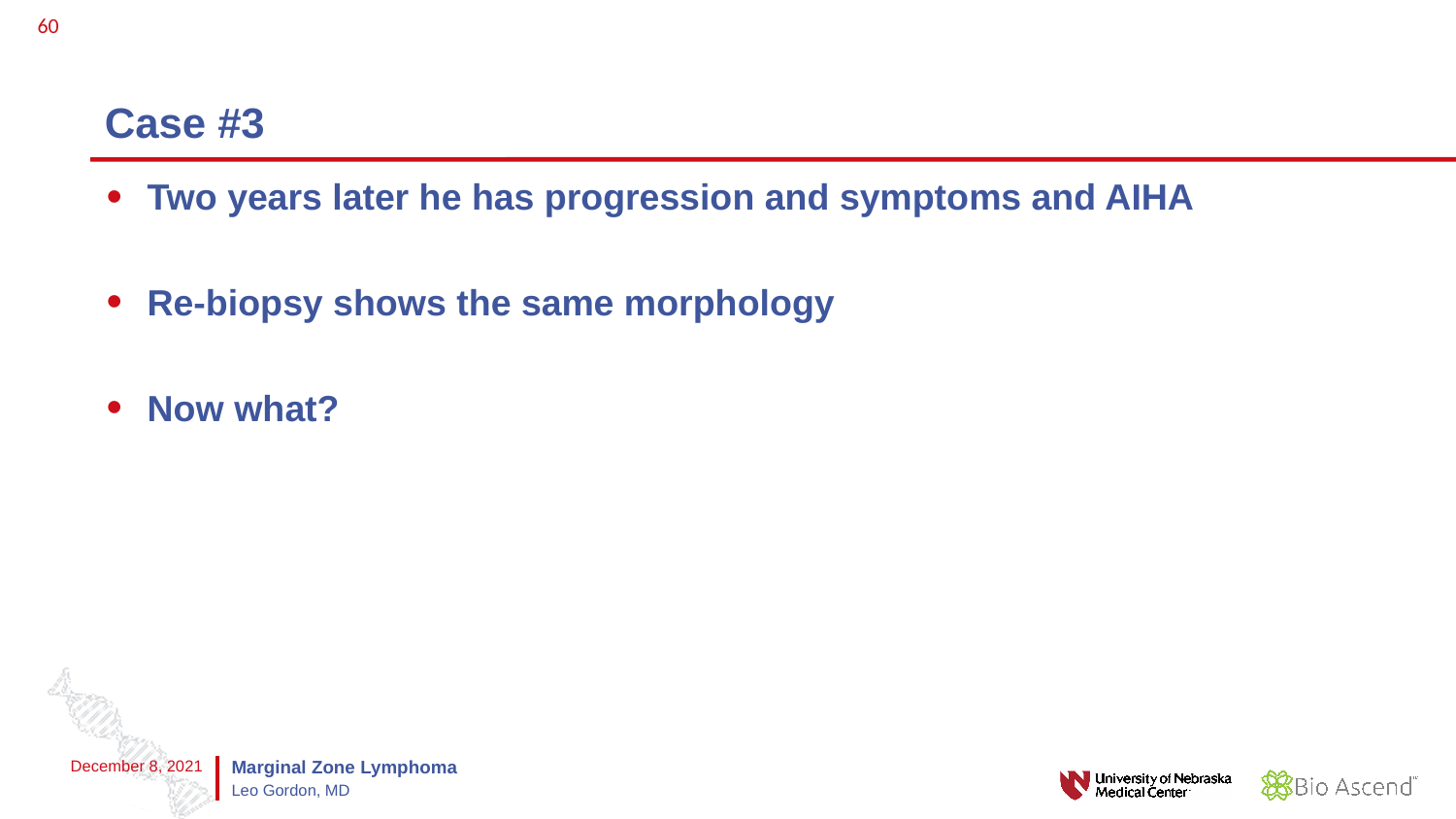

60
# Case #3
Two years later he has progression and symptoms and AIHA

Re-biopsy shows the same morphology

Now what?